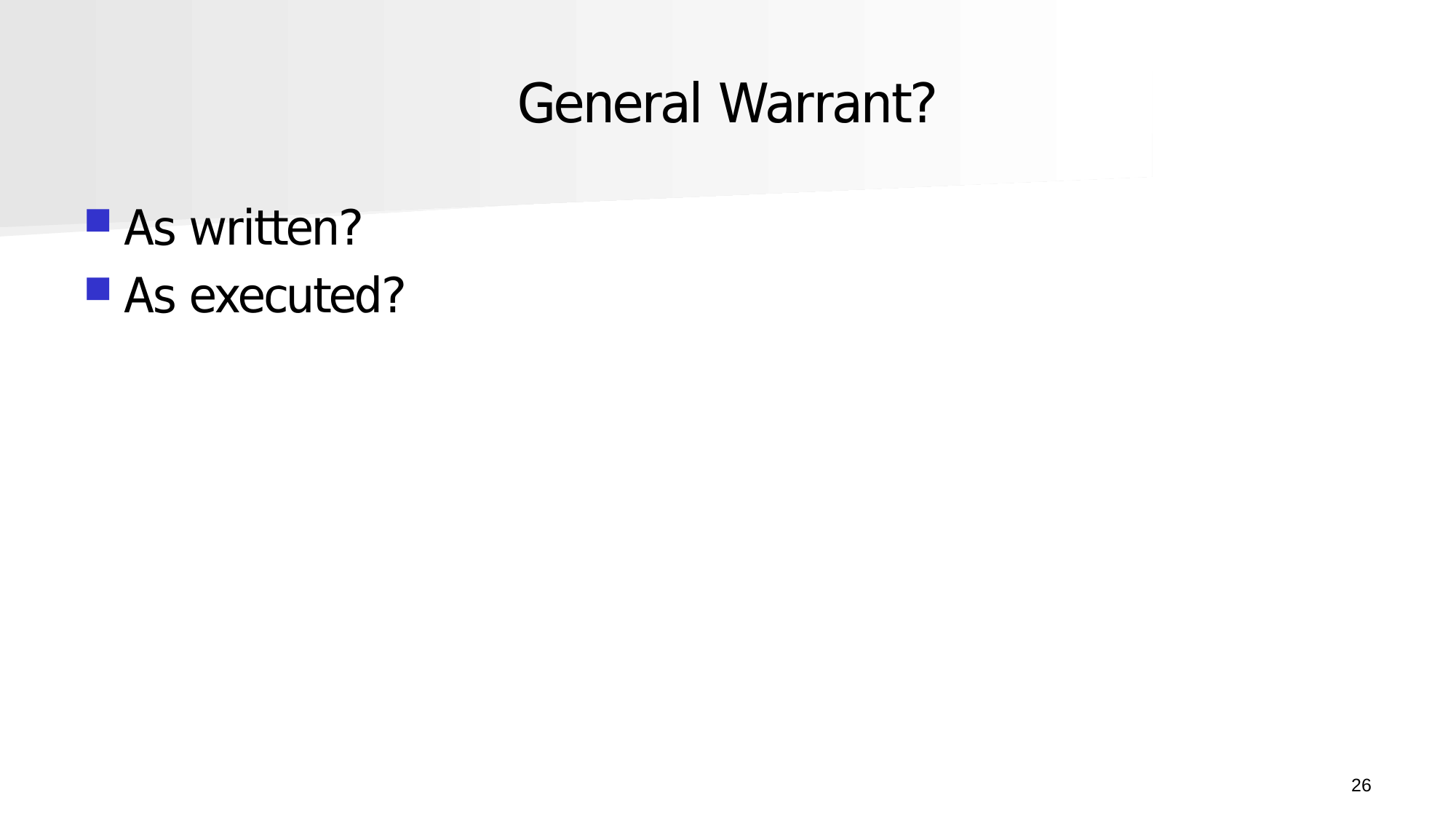

# General Warrant?
As written?
As executed?
26